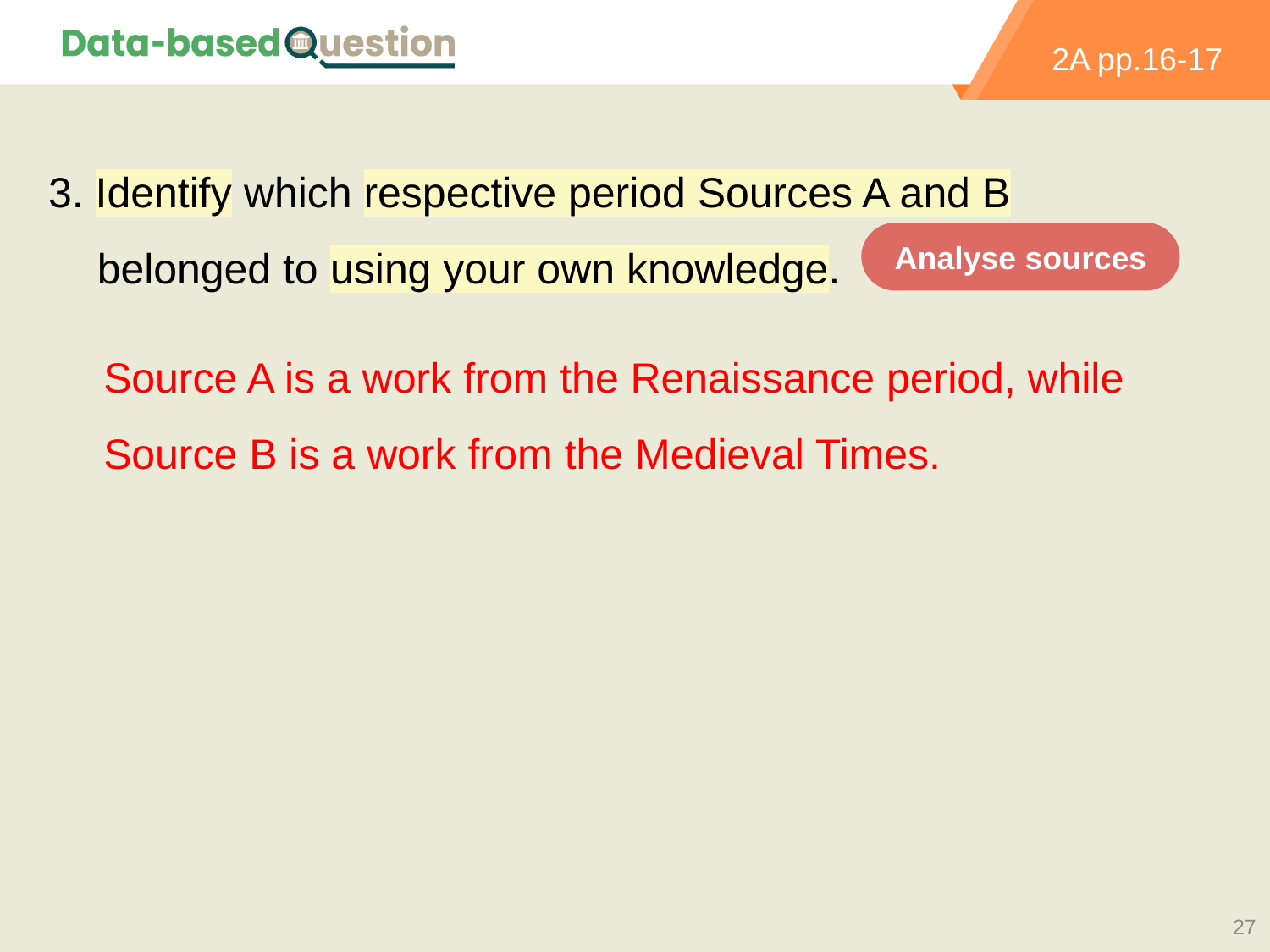

2A pp.16-17
3. Identify which respective period Sources A and B belonged to using your own knowledge.

Analyse sources
Source A is a work from the Renaissance period, while Source B is a work from the Medieval Times.
27